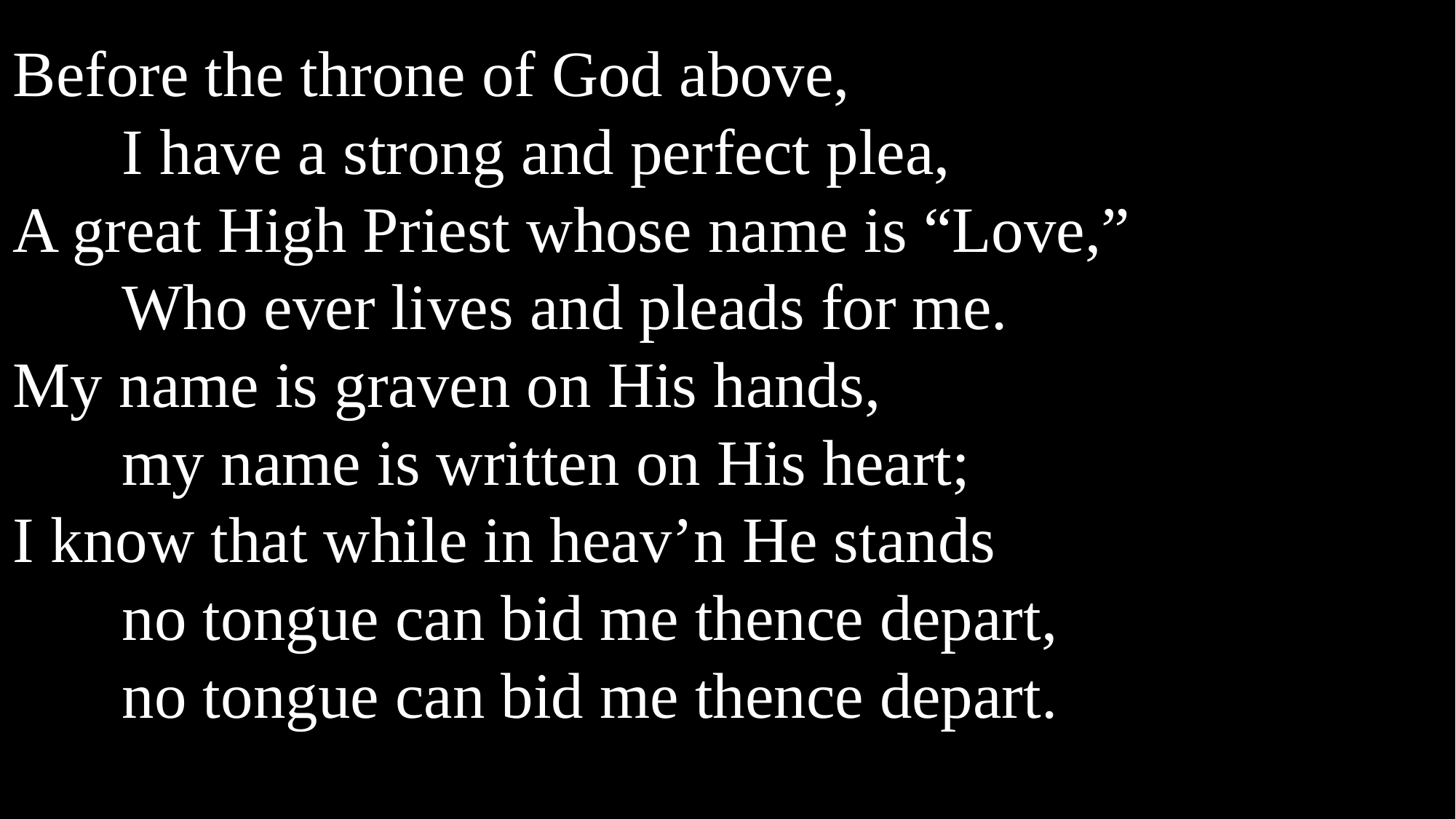

Before the throne of God above,
	I have a strong and perfect plea,
A great High Priest whose name is “Love,”
	Who ever lives and pleads for me.
My name is graven on His hands,
	my name is written on His heart;
I know that while in heav’n He stands
	no tongue can bid me thence depart,
	no tongue can bid me thence depart.